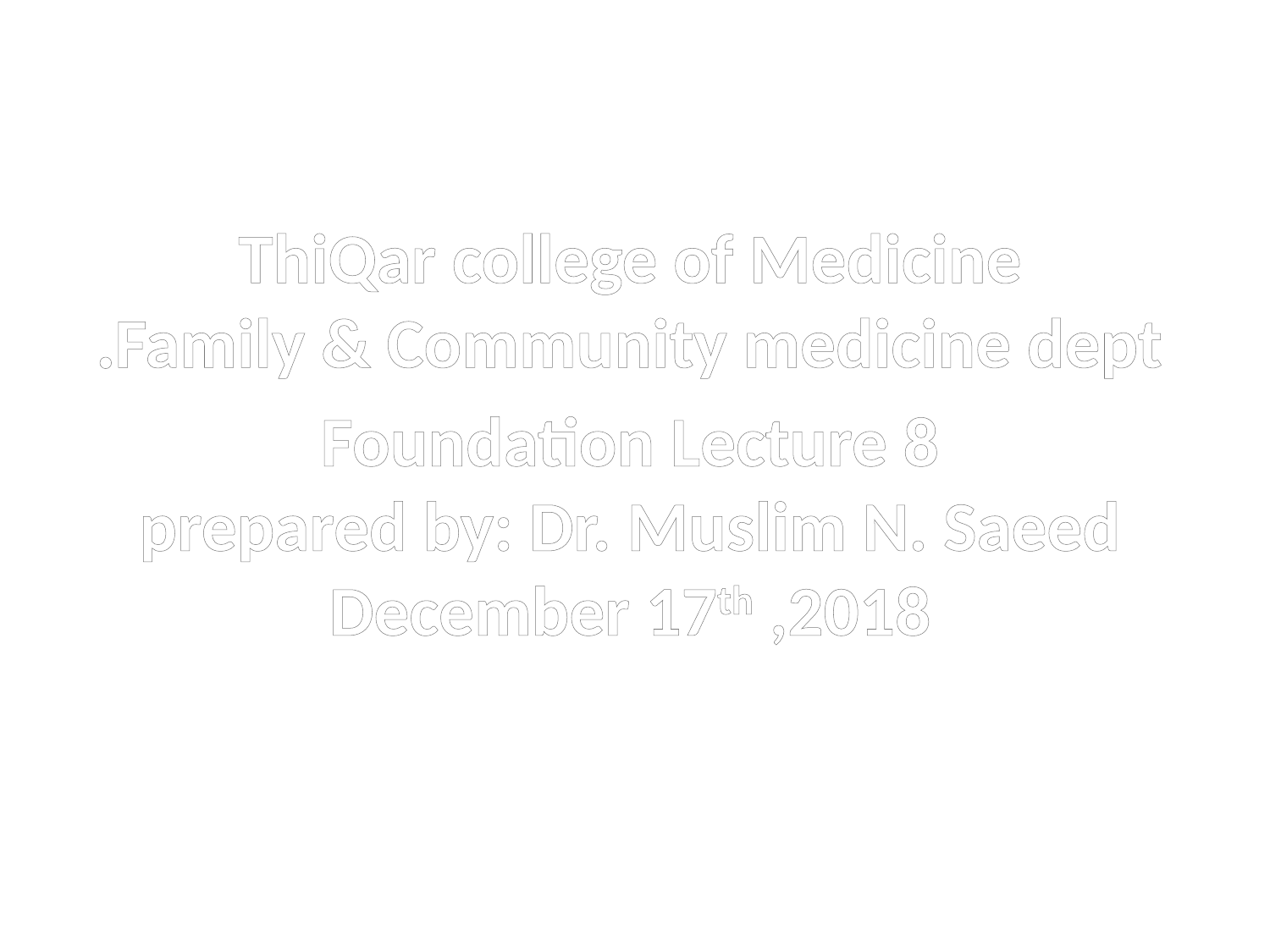

ThiQar college of Medicine
Family & Community medicine dept.
Foundation Lecture 8
prepared by: Dr. Muslim N. Saeed
December 17th ,2018